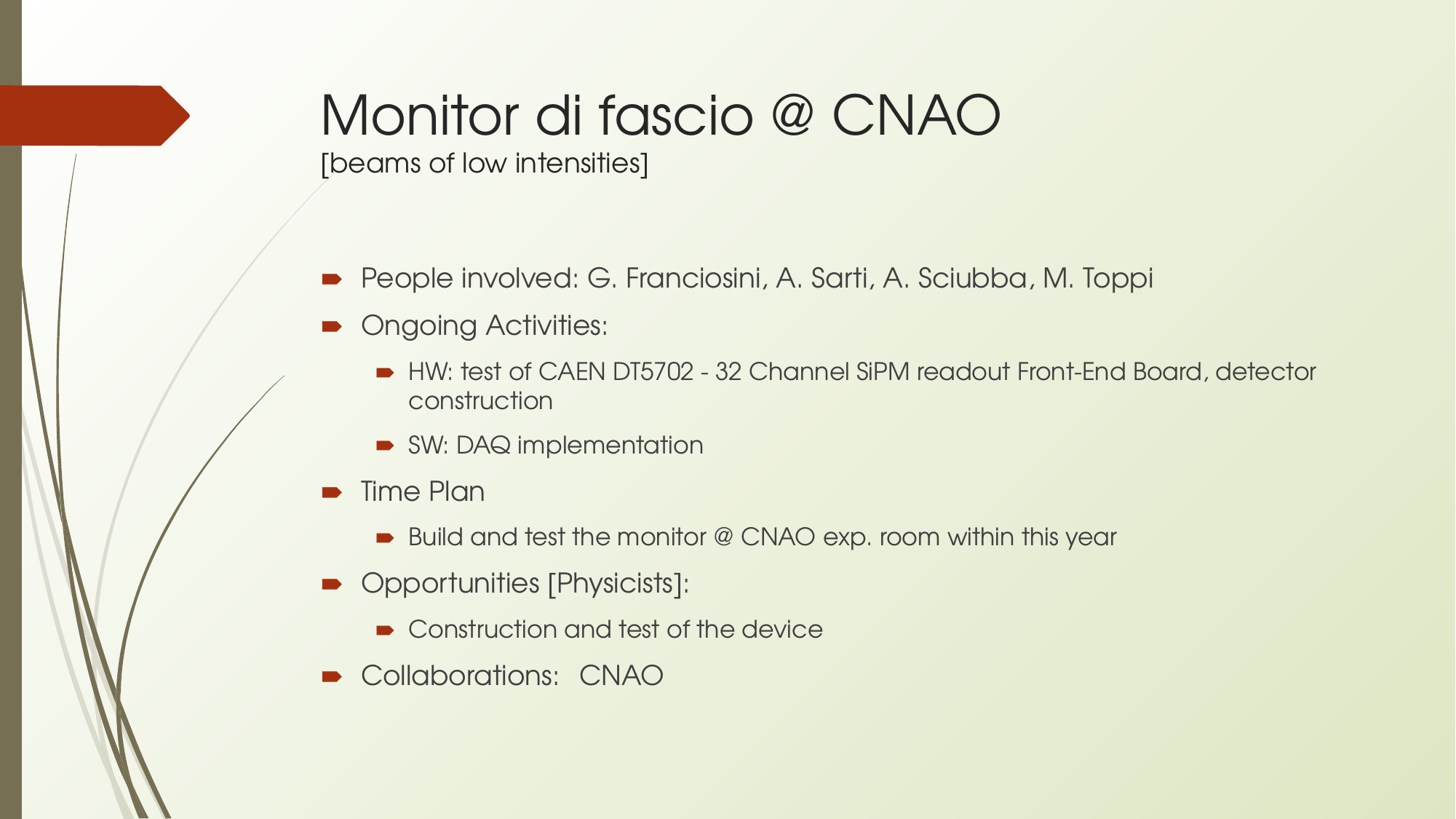

# Monitor di fascio @ CNAO
[beams of low intensities]
People involved: G. Franciosini, A. Sarti, A. Sciubba, M. Toppi
Ongoing Activities:
HW: test of CAEN DT5702 - 32 Channel SiPM readout Front-End Board, detector construction
SW: DAQ implementation
Time Plan
Build and test the monitor @ CNAO exp. room within this year
Opportunities [Physicists]:
Construction and test of the device
Collaborations:	CNAO